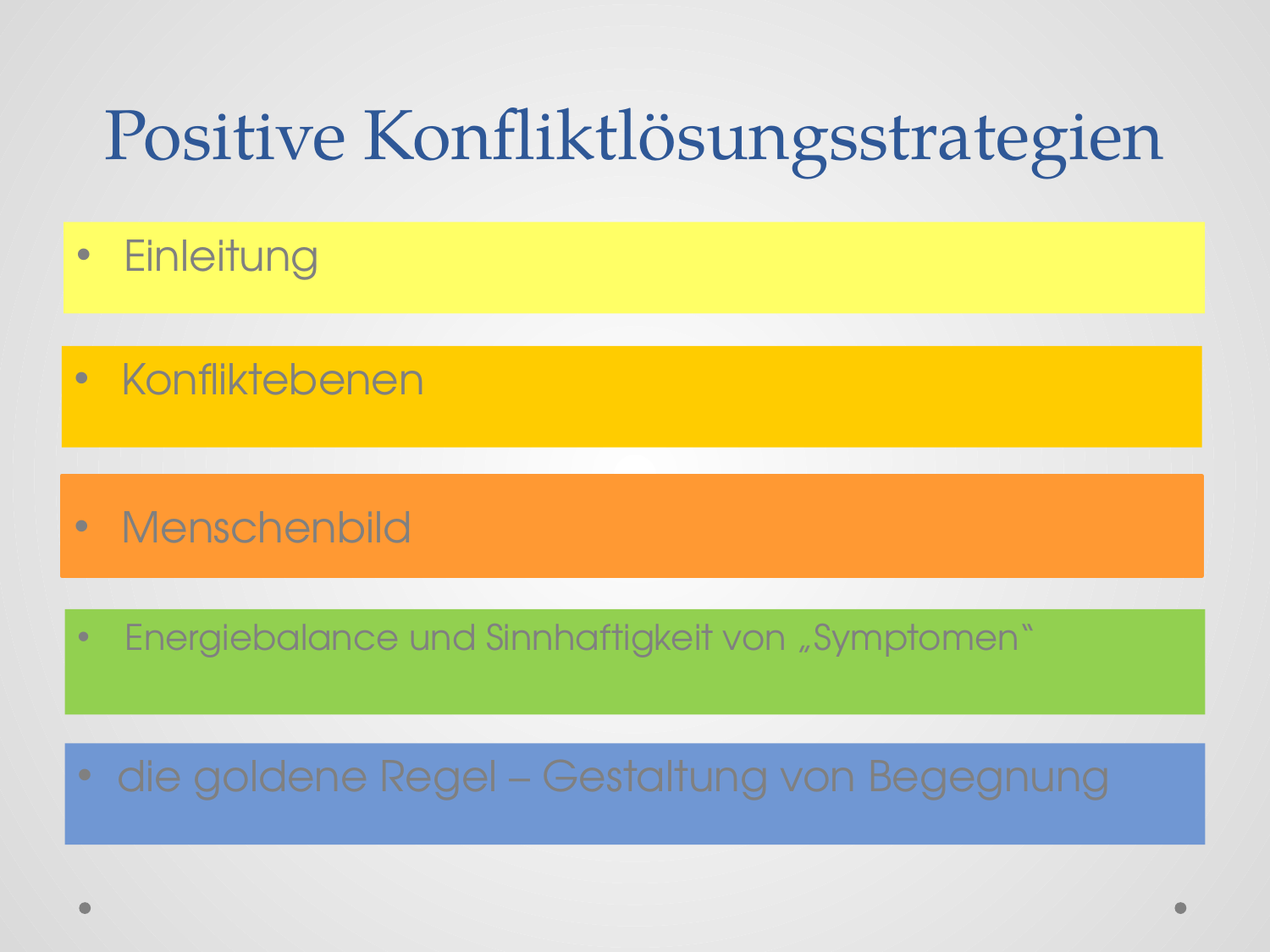

Positive Konfliktlösungsstrategien
Einleitung

Konfliktebenen

Menschenbild

Energiebalance und Sinnhaftigkeit von „Symptomen“

die goldene Regel – Gestaltung von Begegnung